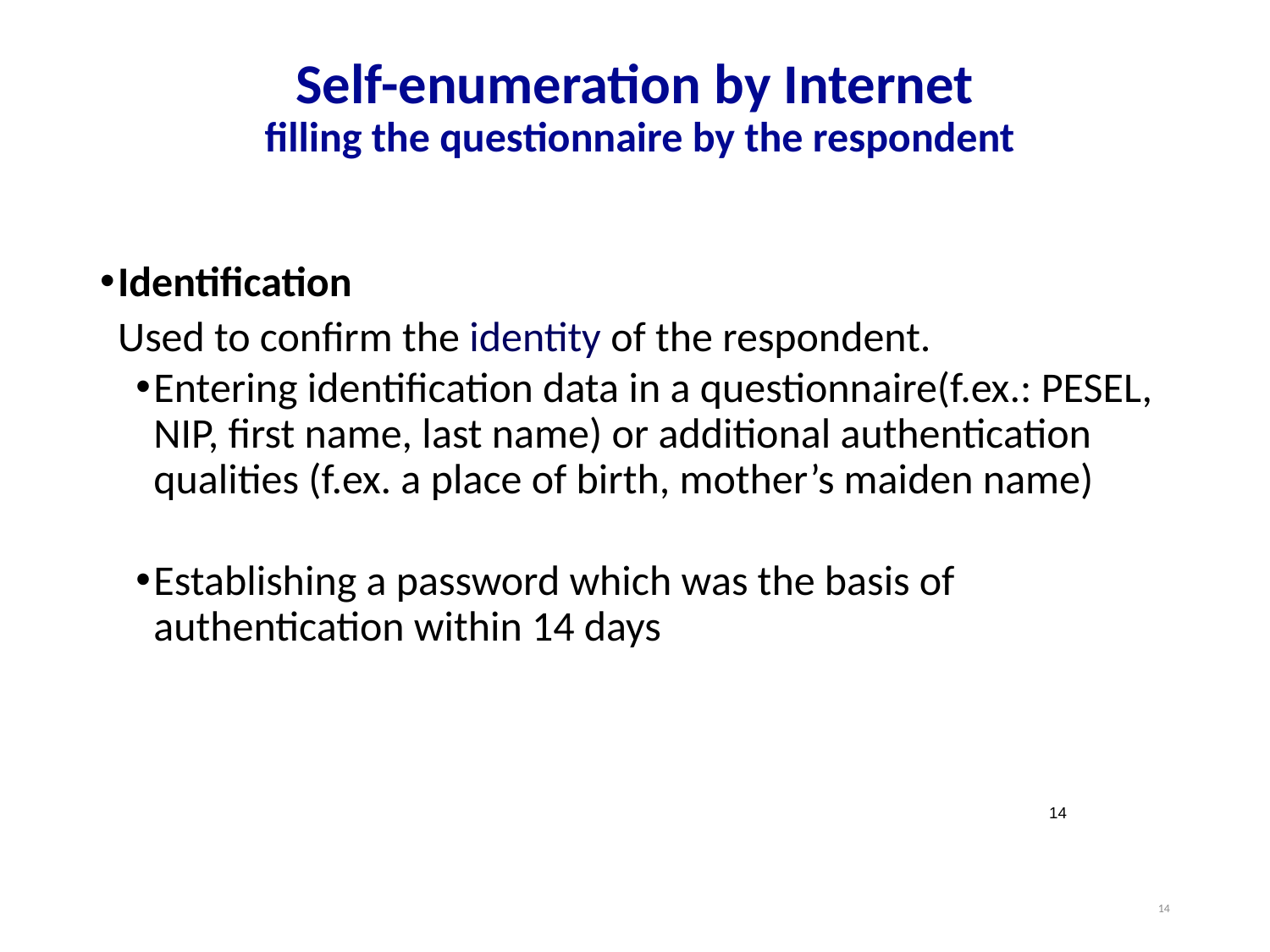

# Self-enumeration by Internet filling the questionnaire by the respondent
Identification
	Used to confirm the identity of the respondent.
Entering identification data in a questionnaire(f.ex.: PESEL, NIP, first name, last name) or additional authentication qualities (f.ex. a place of birth, mother’s maiden name)

Establishing a password which was the basis of authentication within 14 days

14
14